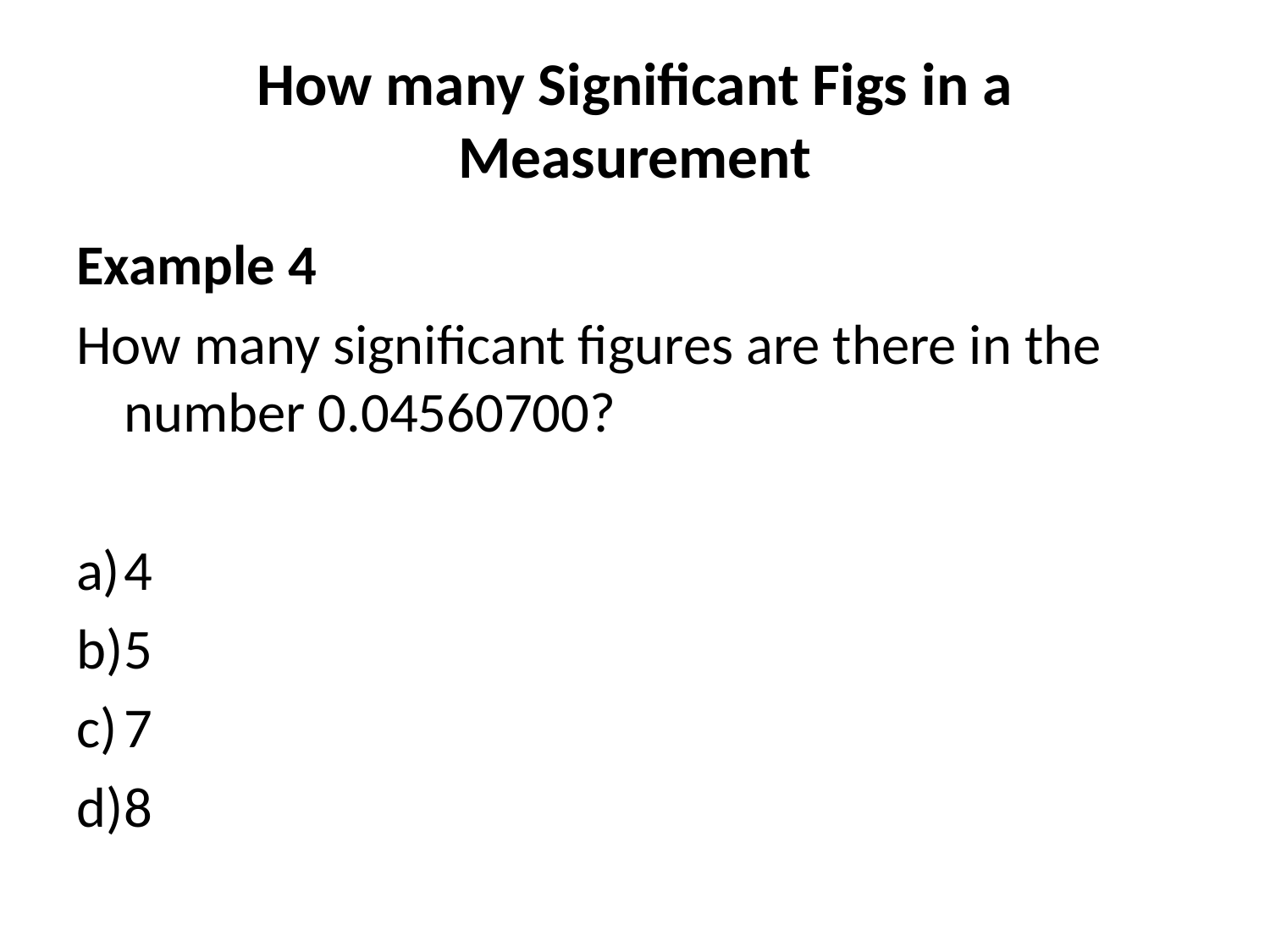

# How many Significant Figs in a Measurement
Example 4
How many significant figures are there in the number 0.04560700?

a)	4
b)	5
c)	7
d)	8